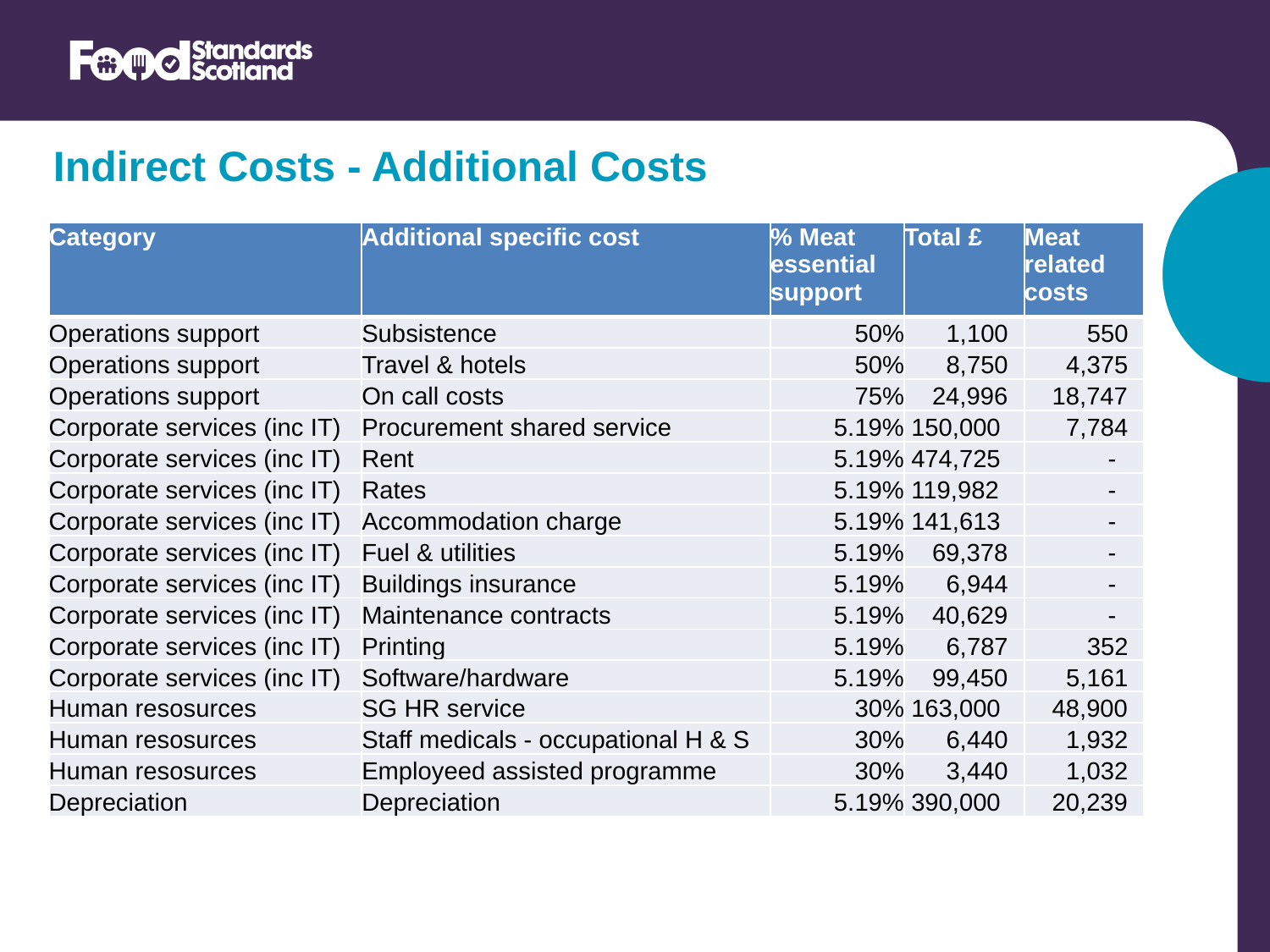

Indirect Costs - Additional Costs
| Category | Additional specific cost | % Meat essential support | Total £ | Meat related costs |
| --- | --- | --- | --- | --- |
| Operations support | Subsistence | 50% | 1,100 | 550 |
| Operations support | Travel & hotels | 50% | 8,750 | 4,375 |
| Operations support | On call costs | 75% | 24,996 | 18,747 |
| Corporate services (inc IT) | Procurement shared service | 5.19% | 150,000 | 7,784 |
| Corporate services (inc IT) | Rent | 5.19% | 474,725 | - |
| Corporate services (inc IT) | Rates | 5.19% | 119,982 | - |
| Corporate services (inc IT) | Accommodation charge | 5.19% | 141,613 | - |
| Corporate services (inc IT) | Fuel & utilities | 5.19% | 69,378 | - |
| Corporate services (inc IT) | Buildings insurance | 5.19% | 6,944 | - |
| Corporate services (inc IT) | Maintenance contracts | 5.19% | 40,629 | - |
| Corporate services (inc IT) | Printing | 5.19% | 6,787 | 352 |
| Corporate services (inc IT) | Software/hardware | 5.19% | 99,450 | 5,161 |
| Human resosurces | SG HR service | 30% | 163,000 | 48,900 |
| Human resosurces | Staff medicals - occupational H & S | 30% | 6,440 | 1,932 |
| Human resosurces | Employeed assisted programme | 30% | 3,440 | 1,032 |
| Depreciation | Depreciation | 5.19% | 390,000 | 20,239 |